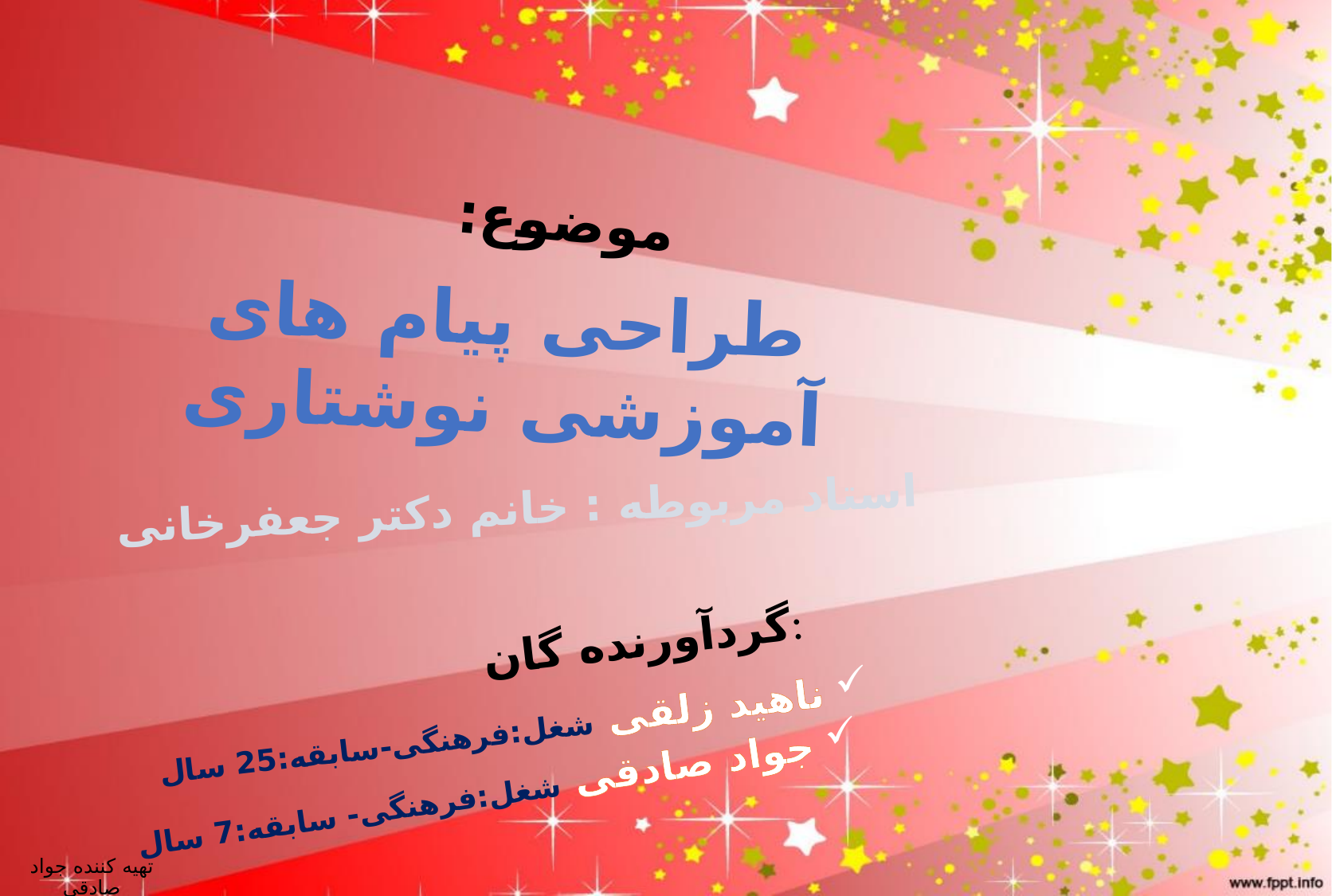

# موضوع:
طراحی پیام های آموزشی نوشتاری
استاد مربوطه : خانم دکتر جعفرخانی
گردآورنده گان:
ناهید زلقی شغل:فرهنگی-سابقه:25 سال
جواد صادقی شغل:فرهنگی- سابقه:7 سال
تهیه کننده جواد صادقی